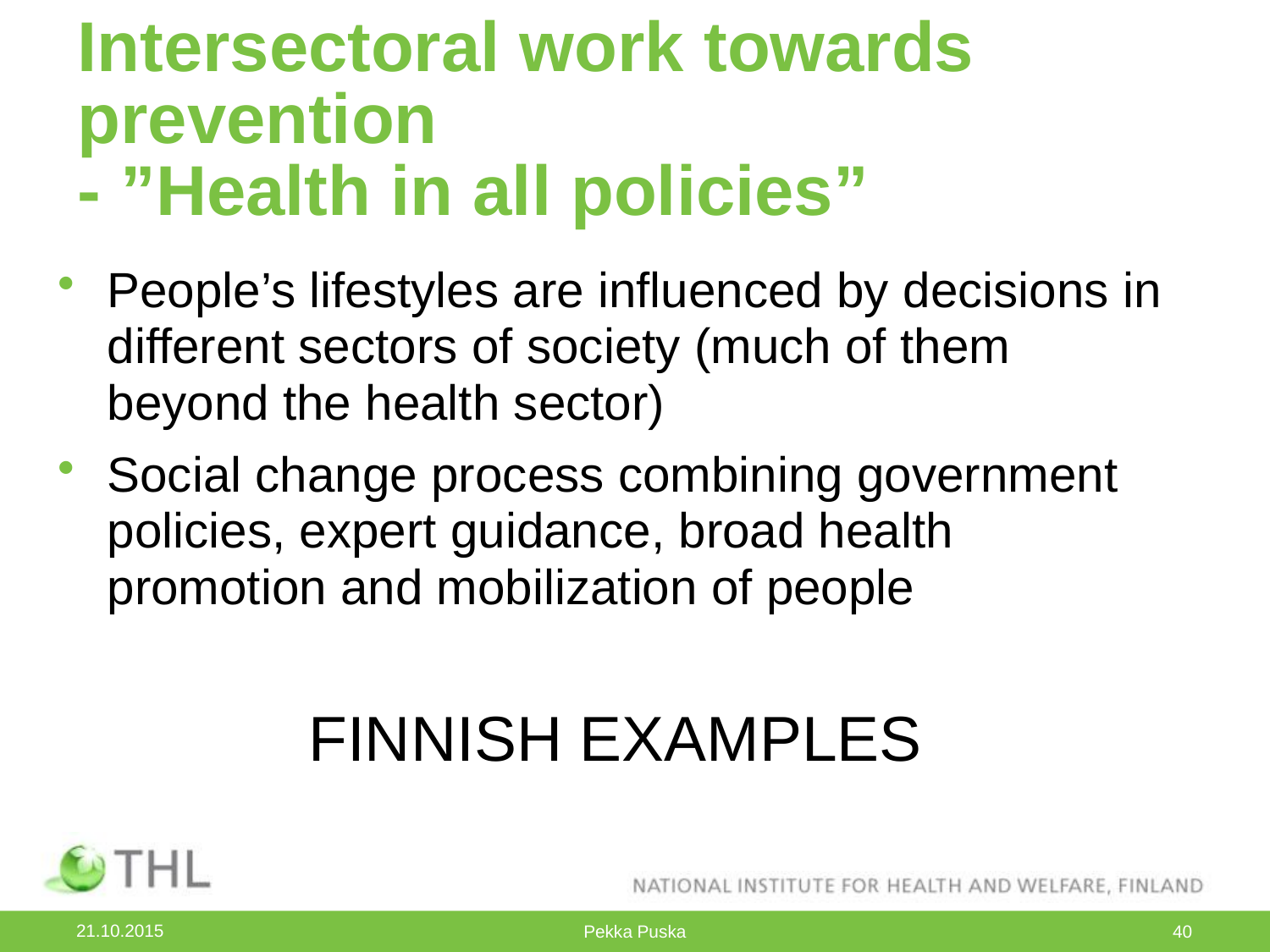

# Intersectoral work towards prevention - ”Health in all policies”
People’s lifestyles are influenced by decisions in different sectors of society (much of them beyond the health sector)
Social change process combining government policies, expert guidance, broad health promotion and mobilization of people

FINNISH EXAMPLES
21.10.2015
Pekka Puska
40